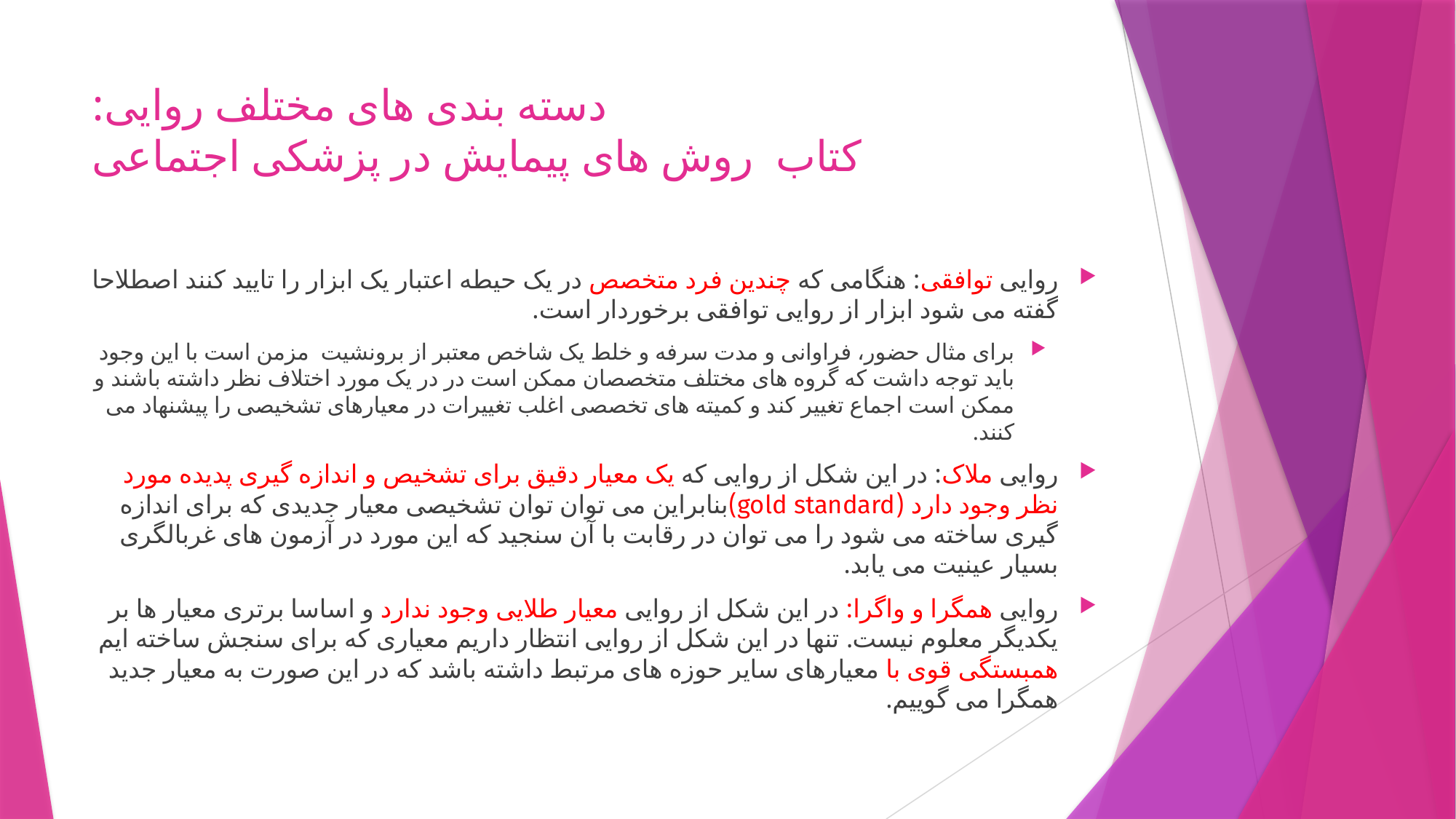

# دسته بندی های مختلف روایی: کتاب  روش های پیمایش در پزشکی اجتماعی
روایی توافقی: هنگامی که چندین فرد متخصص در یک حیطه اعتبار یک ابزار را تایید کنند اصطلاحا گفته می شود ابزار از روایی توافقی برخوردار است.
برای مثال حضور، فراوانی و مدت سرفه و خلط یک شاخص معتبر از برونشیت  مزمن است با این وجود باید توجه داشت که گروه های مختلف متخصصان ممکن است در در یک مورد اختلاف نظر داشته باشند و ممکن است اجماع تغییر کند و کمیته های تخصصی اغلب تغییرات در معیارهای تشخیصی را پیشنهاد می کنند.
روایی ملاک: در این شکل از روایی که یک معیار دقیق برای تشخیص و اندازه گیری پدیده مورد نظر وجود دارد (gold standard)بنابراین می توان توان تشخیصی معیار جدیدی که برای اندازه گیری ساخته می شود را می توان در رقابت با آن سنجید که این مورد در آزمون های غربالگری بسیار عینیت می یابد.
روایی همگرا و واگرا: در این شکل از روایی معیار طلایی وجود ندارد و اساسا برتری معیار ها بر یکدیگر معلوم نیست. تنها در این شکل از روایی انتظار داریم معیاری که برای سنجش ساخته ایم همبستگی قوی با معیارهای سایر حوزه های مرتبط داشته باشد که در این صورت به معیار جدید همگرا می گوییم.